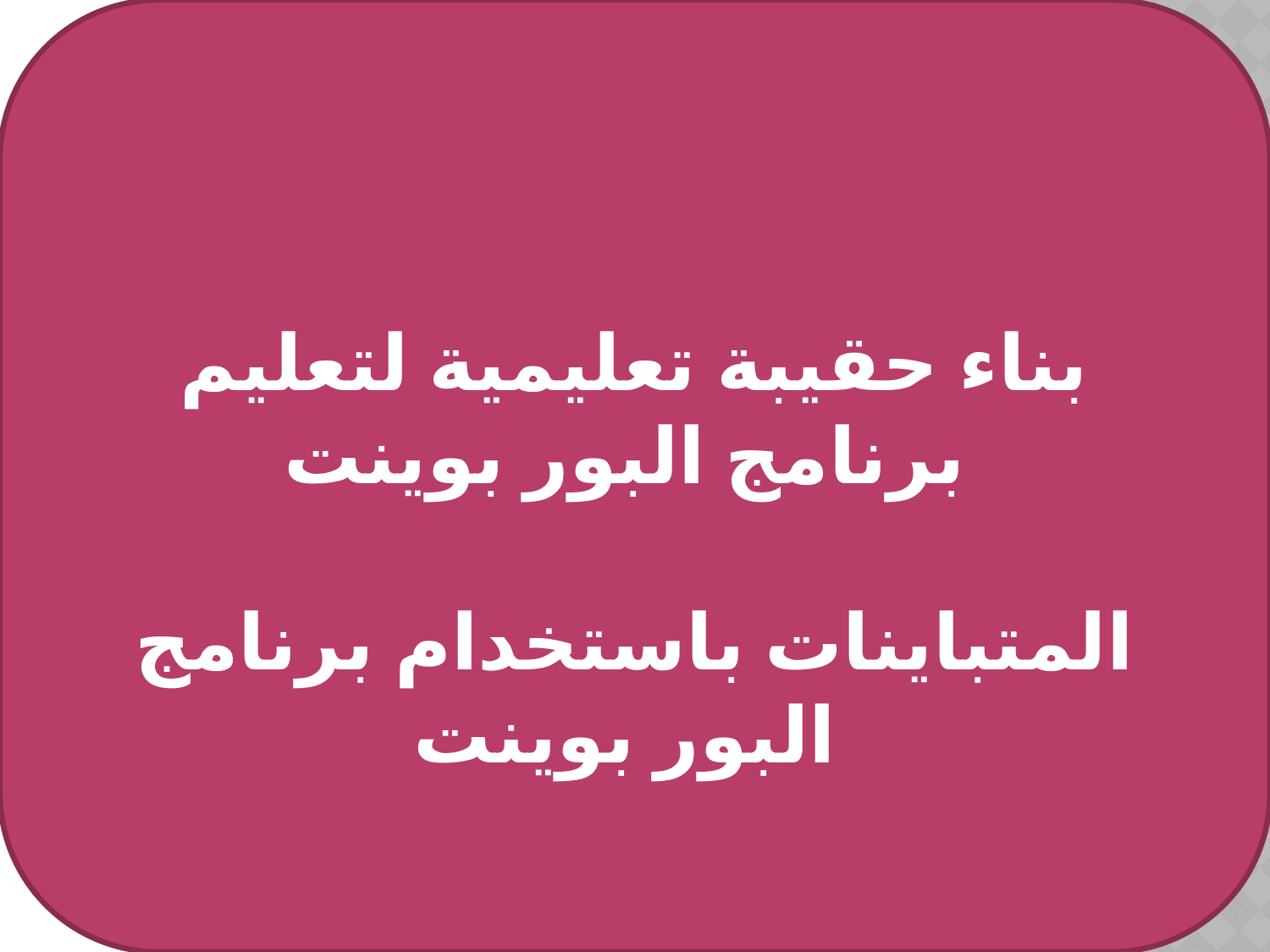

بناء حقيبة تعليمية لتعليم برنامج البور بوينت

المتباينات باستخدام برنامج البور بوينت